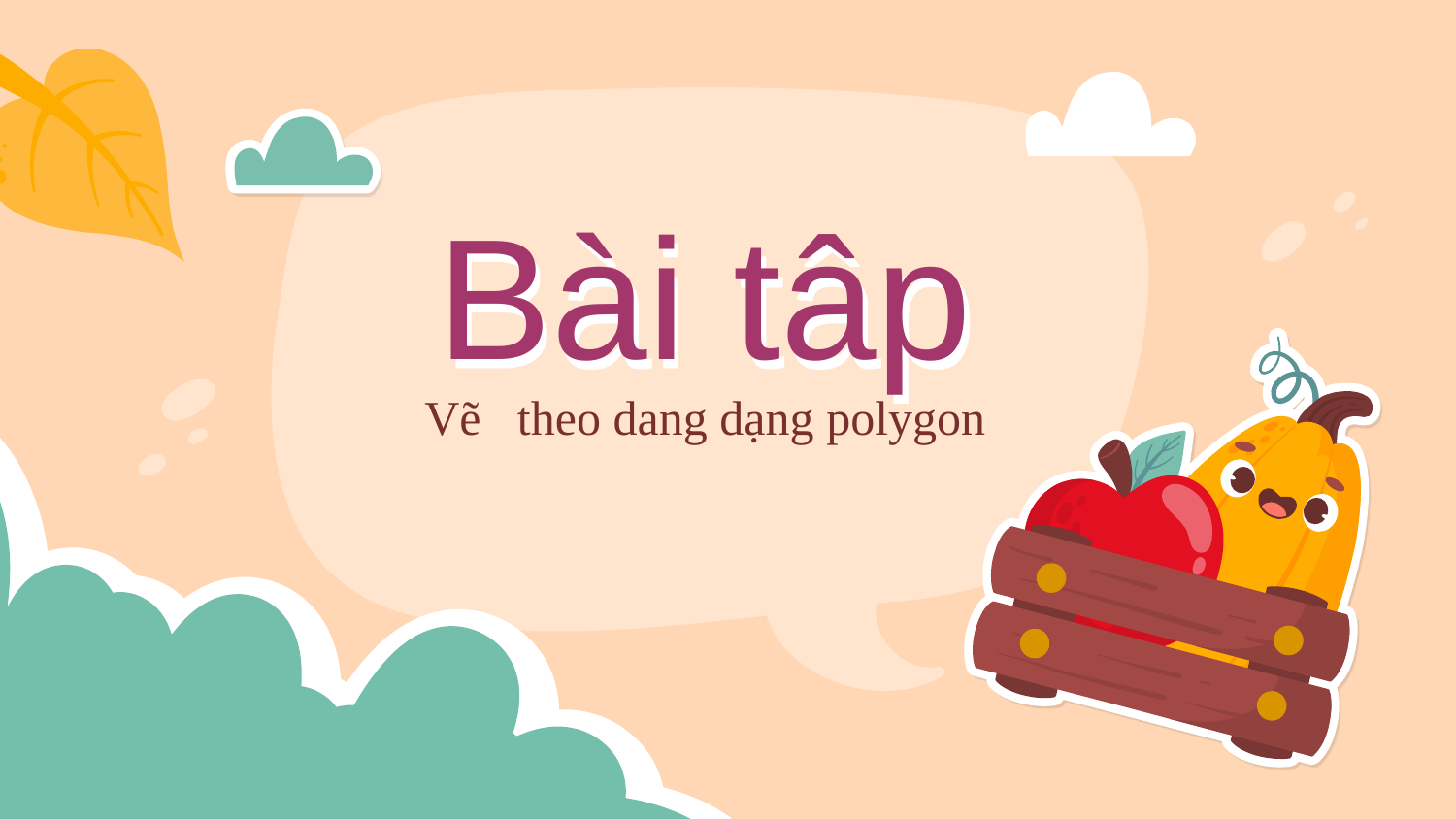

# Bài tâp

Vẽ   theo dang dạng polygon